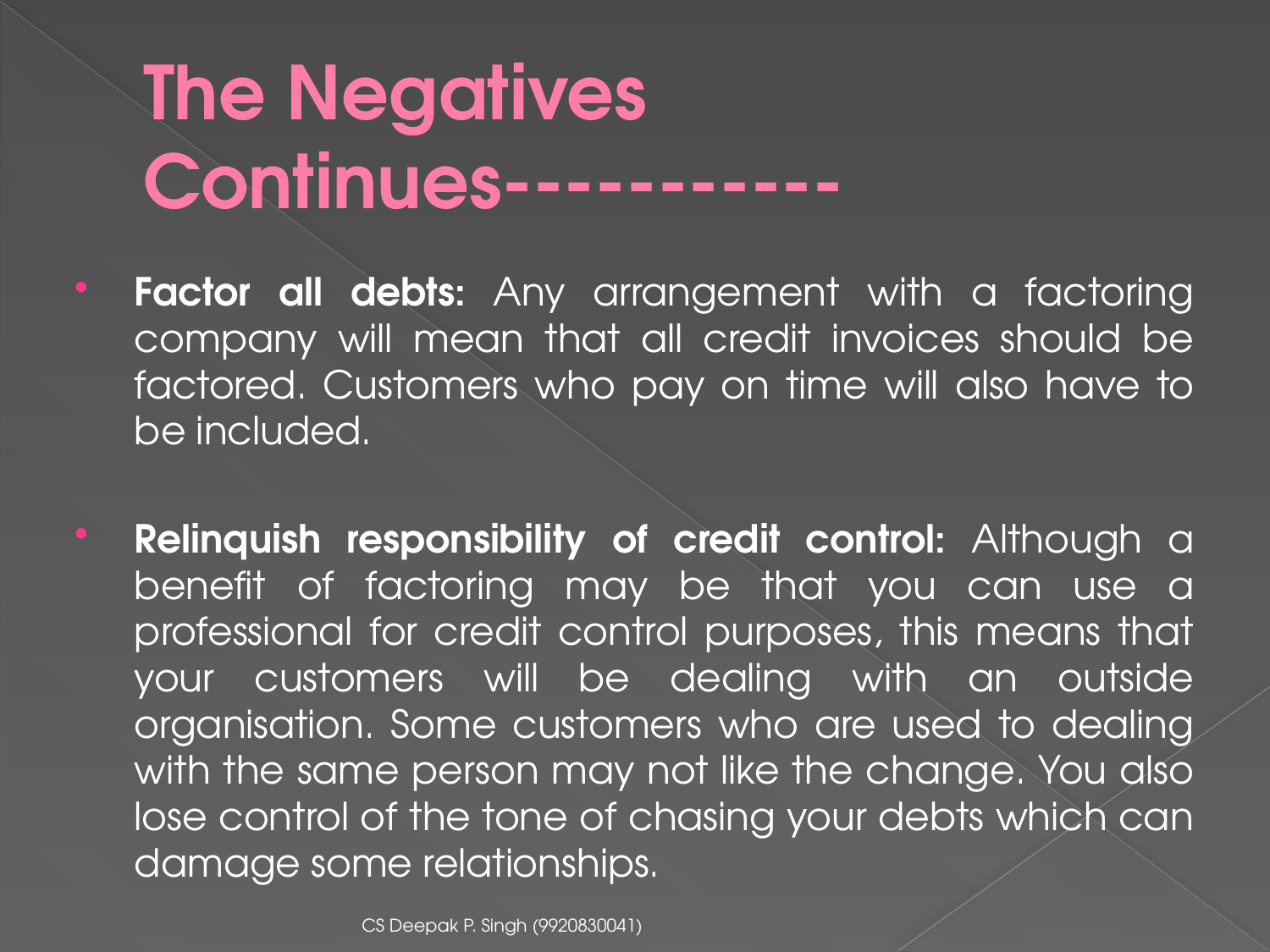

# The Negatives Continues-----------
Factor all debts: Any arrangement with a factoring company will mean that all credit invoices should be factored. Customers who pay on time will also have to be included.

Relinquish responsibility of credit control: Although a benefit of factoring may be that you can use a professional for credit control purposes, this means that your customers will be dealing with an outside organisation. Some customers who are used to dealing with the same person may not like the change. You also lose control of the tone of chasing your debts which can damage some relationships.

CS Deepak P. Singh (9920830041)